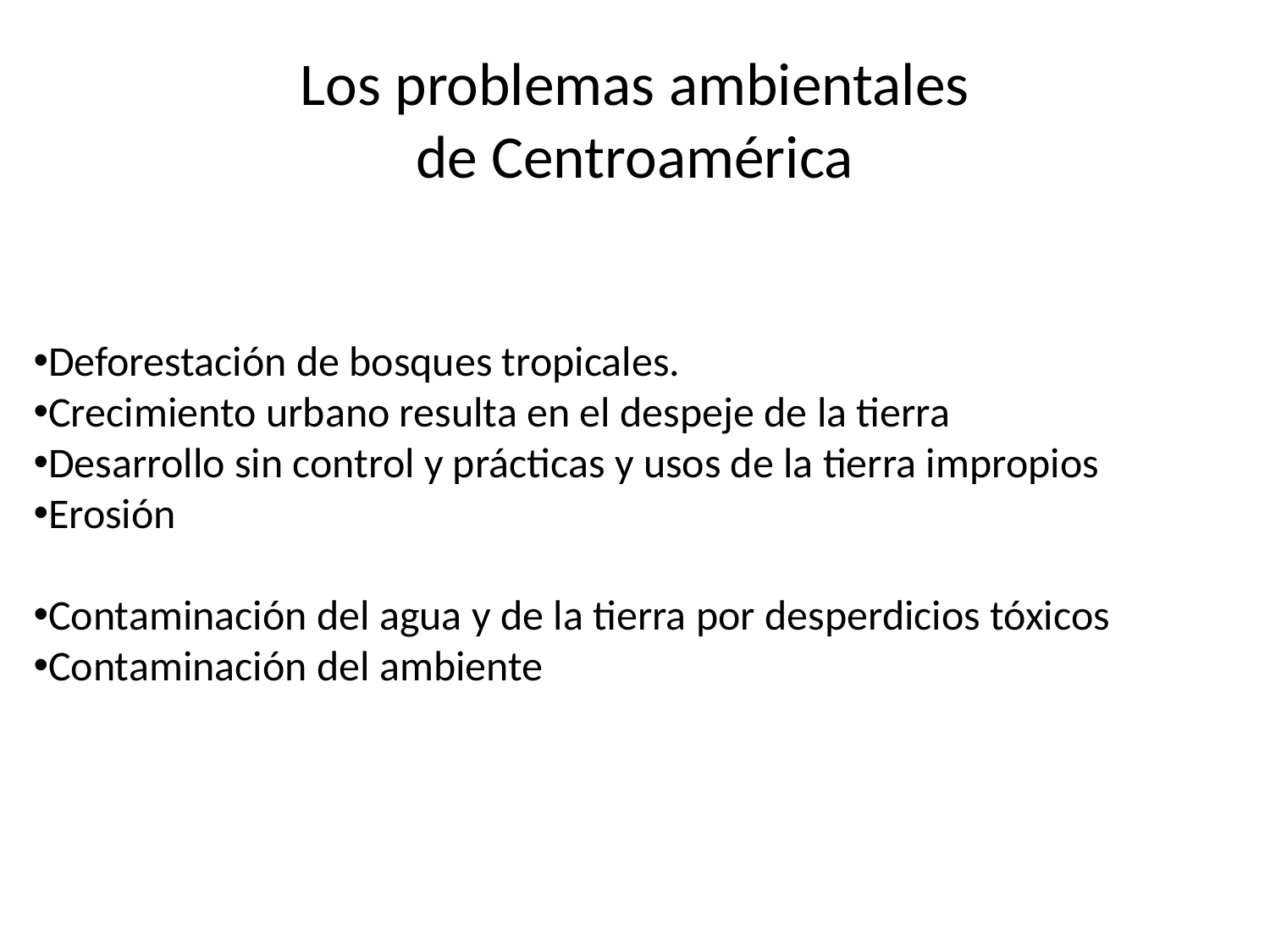

# Los problemas ambientales de Centroamérica
Deforestación de bosques tropicales.
Crecimiento urbano resulta en el despeje de la tierra
Desarrollo sin control y prácticas y usos de la tierra impropios
Erosión

Contaminación del agua y de la tierra por desperdicios tóxicos
Contaminación del ambiente